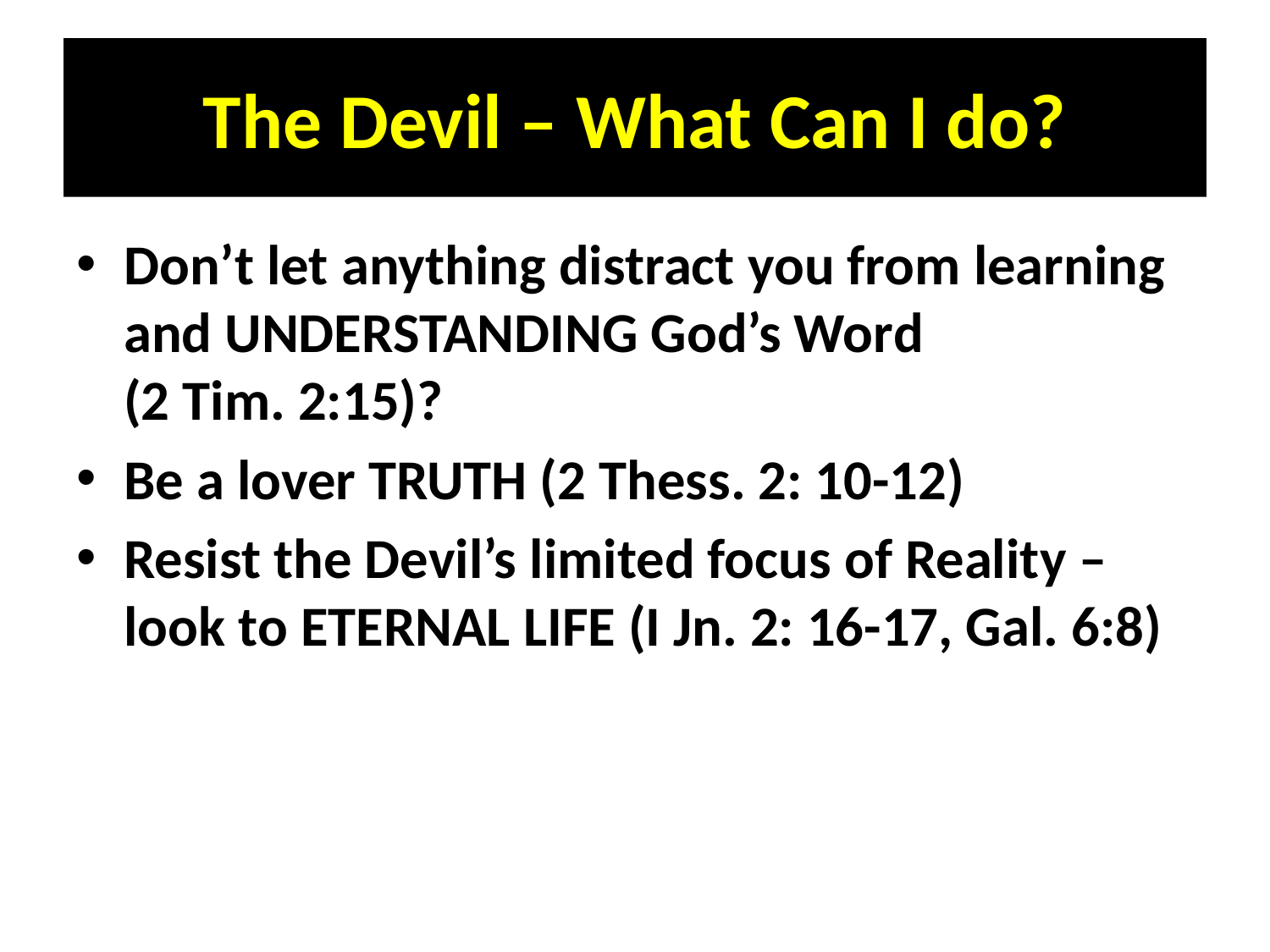

# The Devil – What Can I do?
Don’t let anything distract you from learning and UNDERSTANDING God’s Word                  (2 Tim. 2:15)?
Be a lover TRUTH (2 Thess. 2: 10-12)
Resist the Devil’s limited focus of Reality – look to ETERNAL LIFE (I Jn. 2: 16-17, Gal. 6:8)